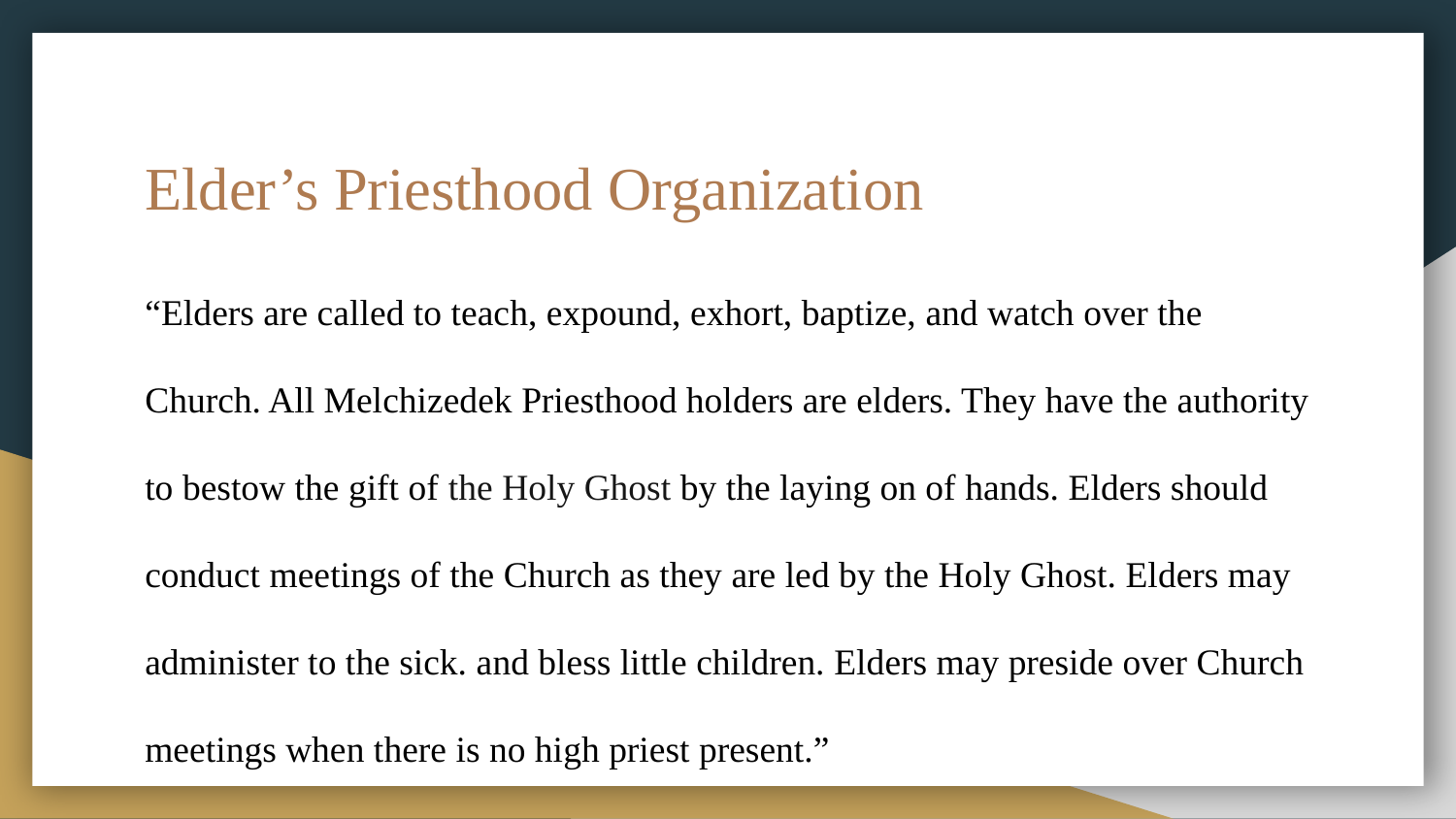

# Elder’s Priesthood Organization
“Elders are called to teach, expound, exhort, baptize, and watch over the Church. All Melchizedek Priesthood holders are elders. They have the authority to bestow the gift of the Holy Ghost by the laying on of hands. Elders should conduct meetings of the Church as they are led by the Holy Ghost. Elders may administer to the sick. and bless little children. Elders may preside over Church meetings when there is no high priest present.”